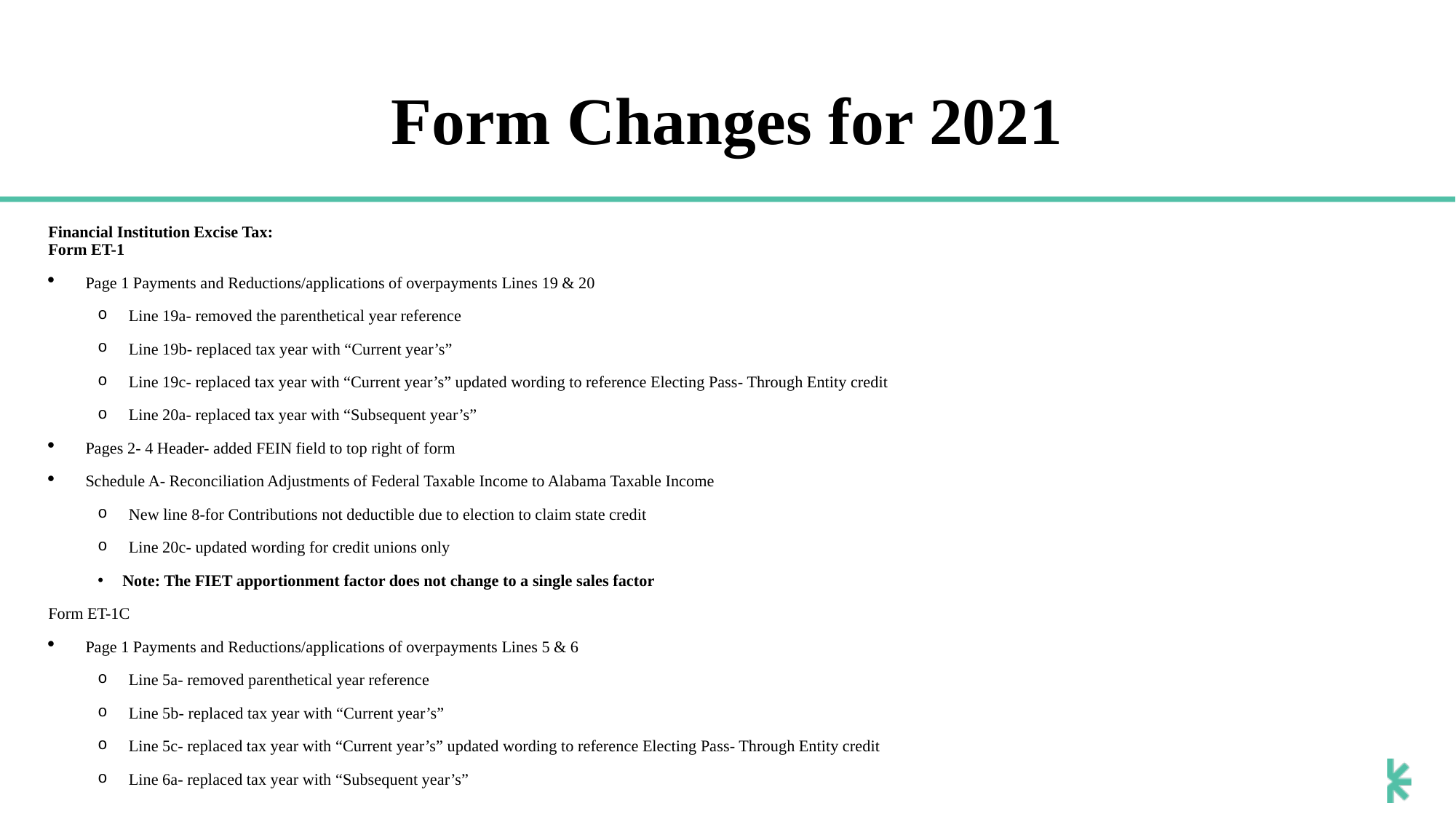

# Form Changes for 2021
Financial Institution Excise Tax:
Form ET-1
Page 1 Payments and Reductions/applications of overpayments Lines 19 & 20
Line 19a- removed the parenthetical year reference
Line 19b- replaced tax year with “Current year’s”
Line 19c- replaced tax year with “Current year’s” updated wording to reference Electing Pass- Through Entity credit
Line 20a- replaced tax year with “Subsequent year’s”
Pages 2- 4 Header- added FEIN field to top right of form
Schedule A- Reconciliation Adjustments of Federal Taxable Income to Alabama Taxable Income
New line 8-for Contributions not deductible due to election to claim state credit
Line 20c- updated wording for credit unions only
Note: The FIET apportionment factor does not change to a single sales factor
Form ET-1C
Page 1 Payments and Reductions/applications of overpayments Lines 5 & 6
Line 5a- removed parenthetical year reference
Line 5b- replaced tax year with “Current year’s”
Line 5c- replaced tax year with “Current year’s” updated wording to reference Electing Pass- Through Entity credit
Line 6a- replaced tax year with “Subsequent year’s”